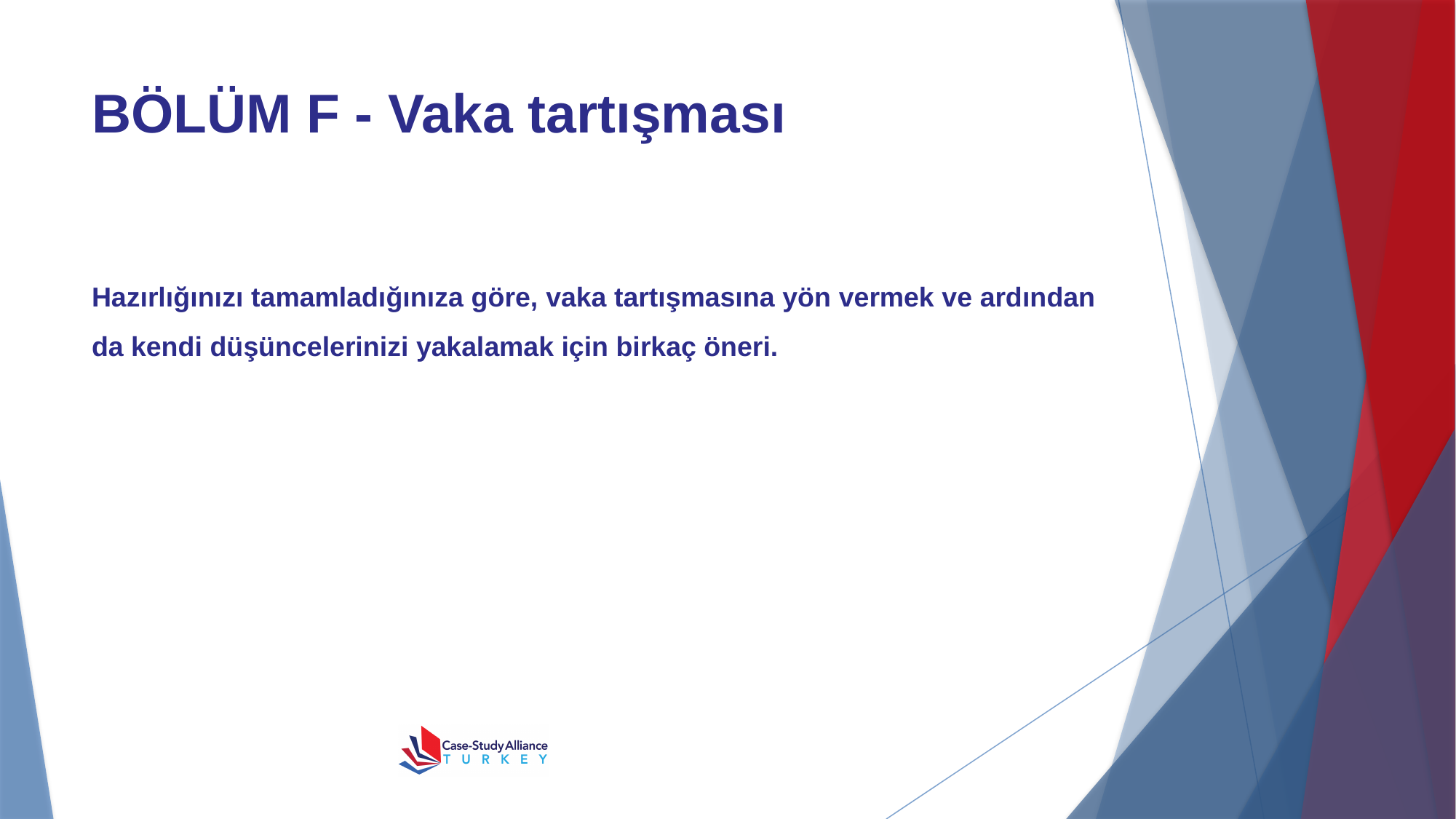

# BÖLÜM F - Vaka tartışması
Hazırlığınızı tamamladığınıza göre, vaka tartışmasına yön vermek ve ardından da kendi düşüncelerinizi yakalamak için birkaç öneri.